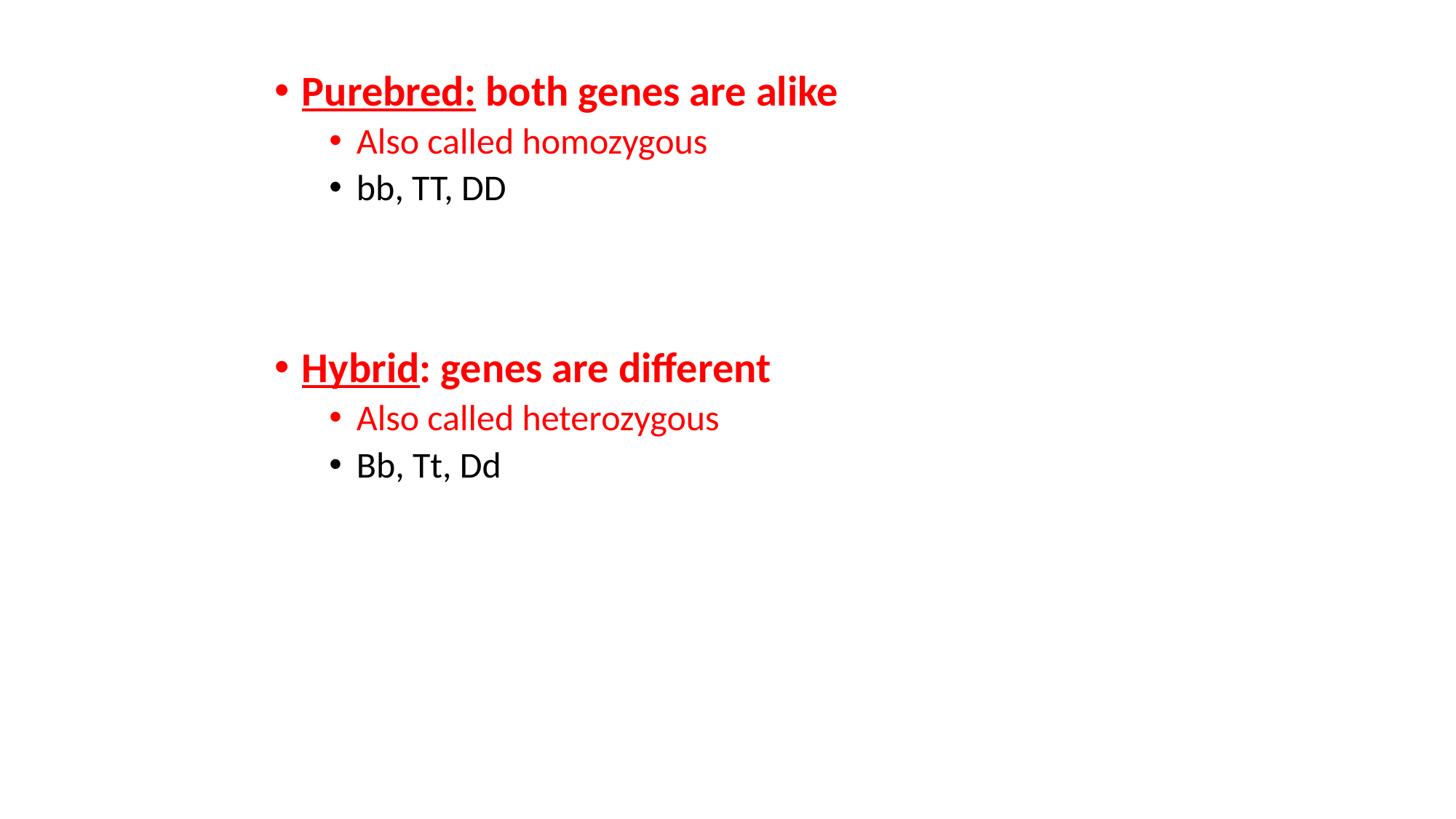

Purebred: both genes are alike
Also called homozygous
bb, TT, DD

Hybrid: genes are different
Also called heterozygous
Bb, Tt, Dd